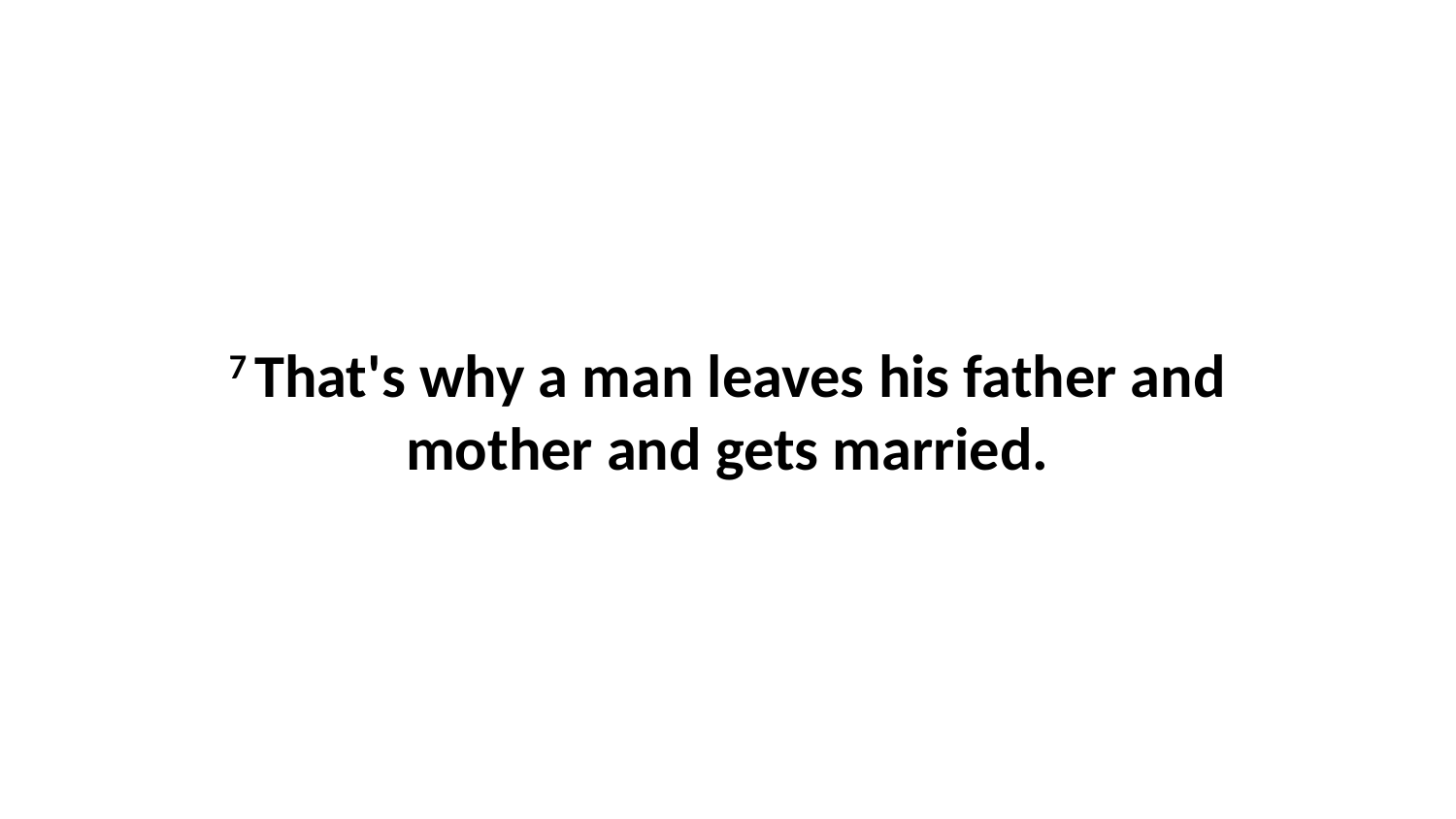

7 That's why a man leaves his father and mother and gets married.